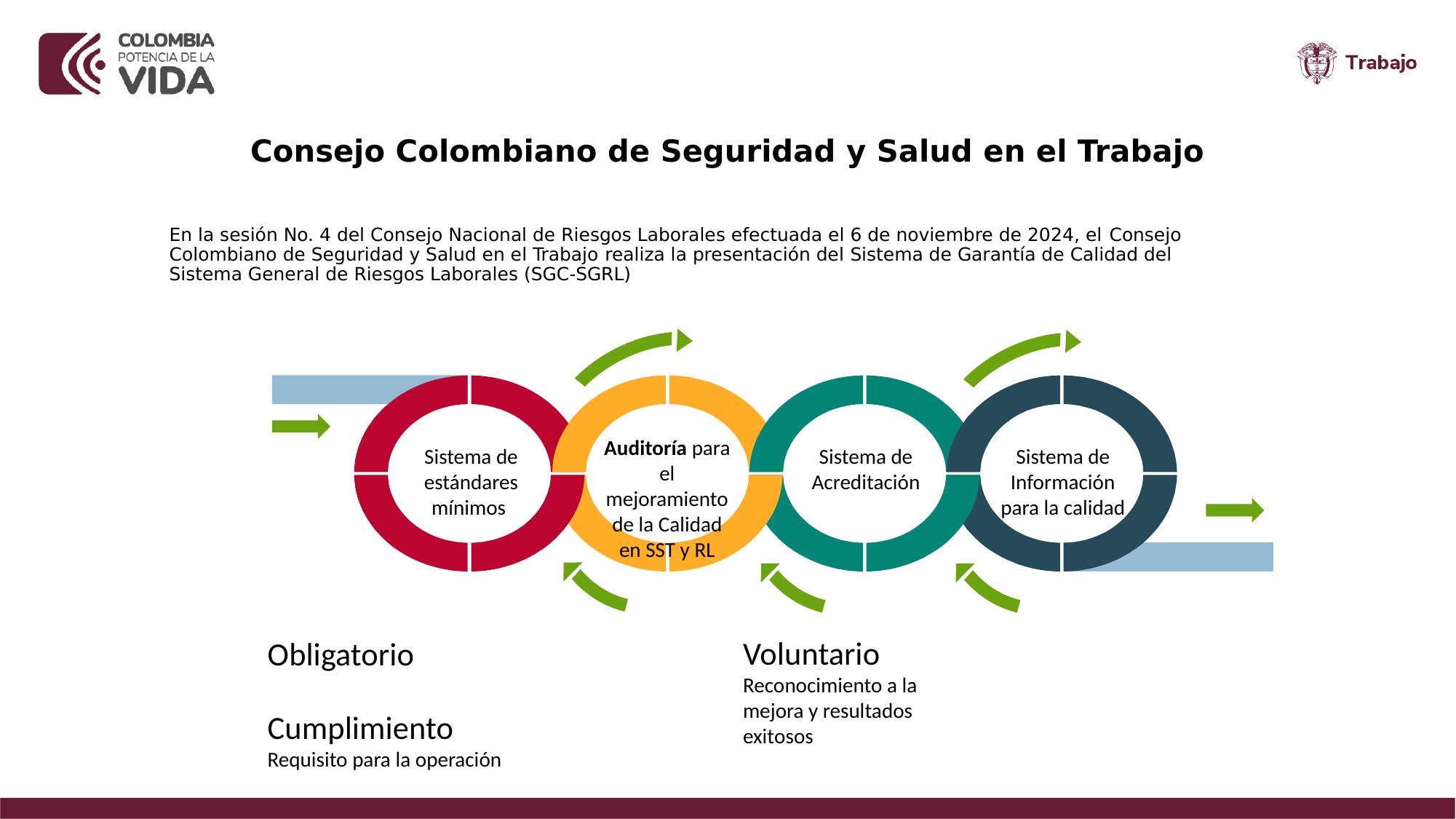

# Consejo Colombiano de Seguridad y Salud en el Trabajo
En la sesión No. 4 del Consejo Nacional de Riesgos Laborales efectuada el 6 de noviembre de 2024, el Consejo Colombiano de Seguridad y Salud en el Trabajo realiza la presentación del Sistema de Garantía de Calidad del Sistema General de Riesgos Laborales (SGC-SGRL)

Auditoría para el mejoramiento de la Calidad en SST y RL
Sistema de Acreditación
Sistema de estándares mínimos
Sistema de Información para la calidad

Voluntario
Reconocimiento a la mejora y resultados exitosos
Obligatorio Cumplimiento
Requisito para la operación